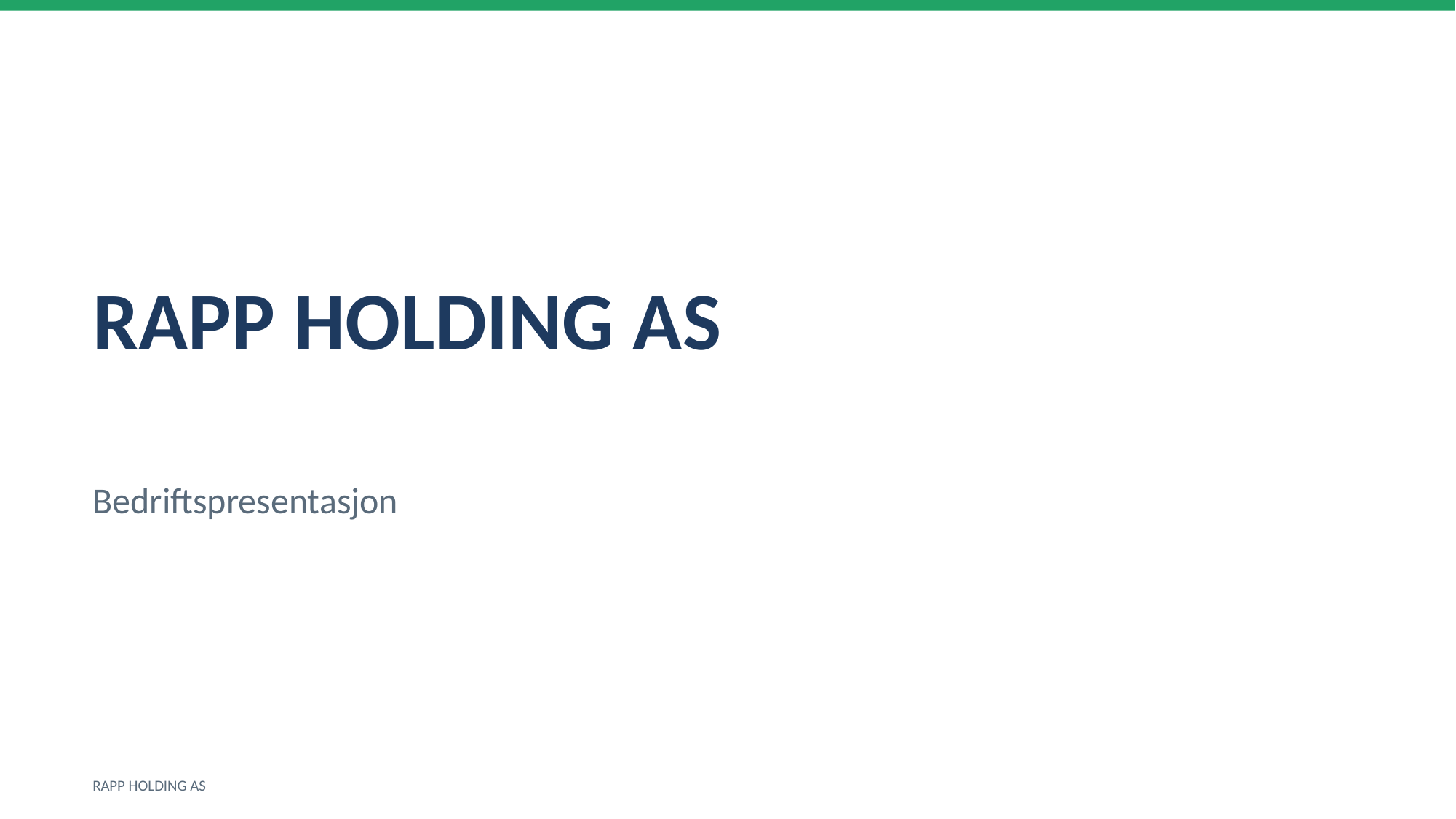

RAPP HOLDING AS
Bedriftspresentasjon
RAPP HOLDING AS